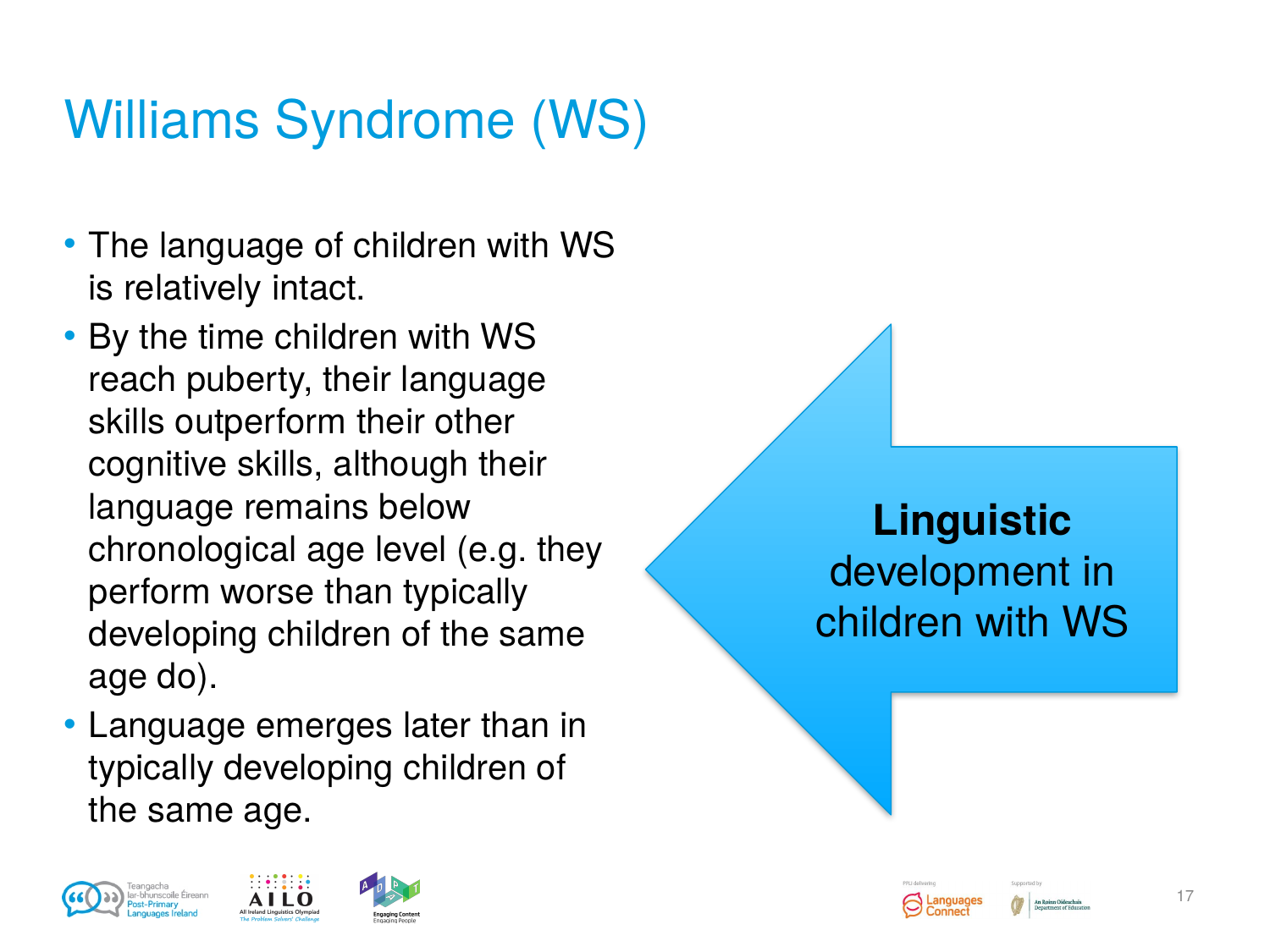

# Williams Syndrome (WS)
The language of children with WS is relatively intact.
By the time children with WS reach puberty, their language skills outperform their other cognitive skills, although their language remains below chronological age level (e.g. they perform worse than typically developing children of the same age do).
Language emerges later than in typically developing children of the same age.

Linguistic development in children with WS
17